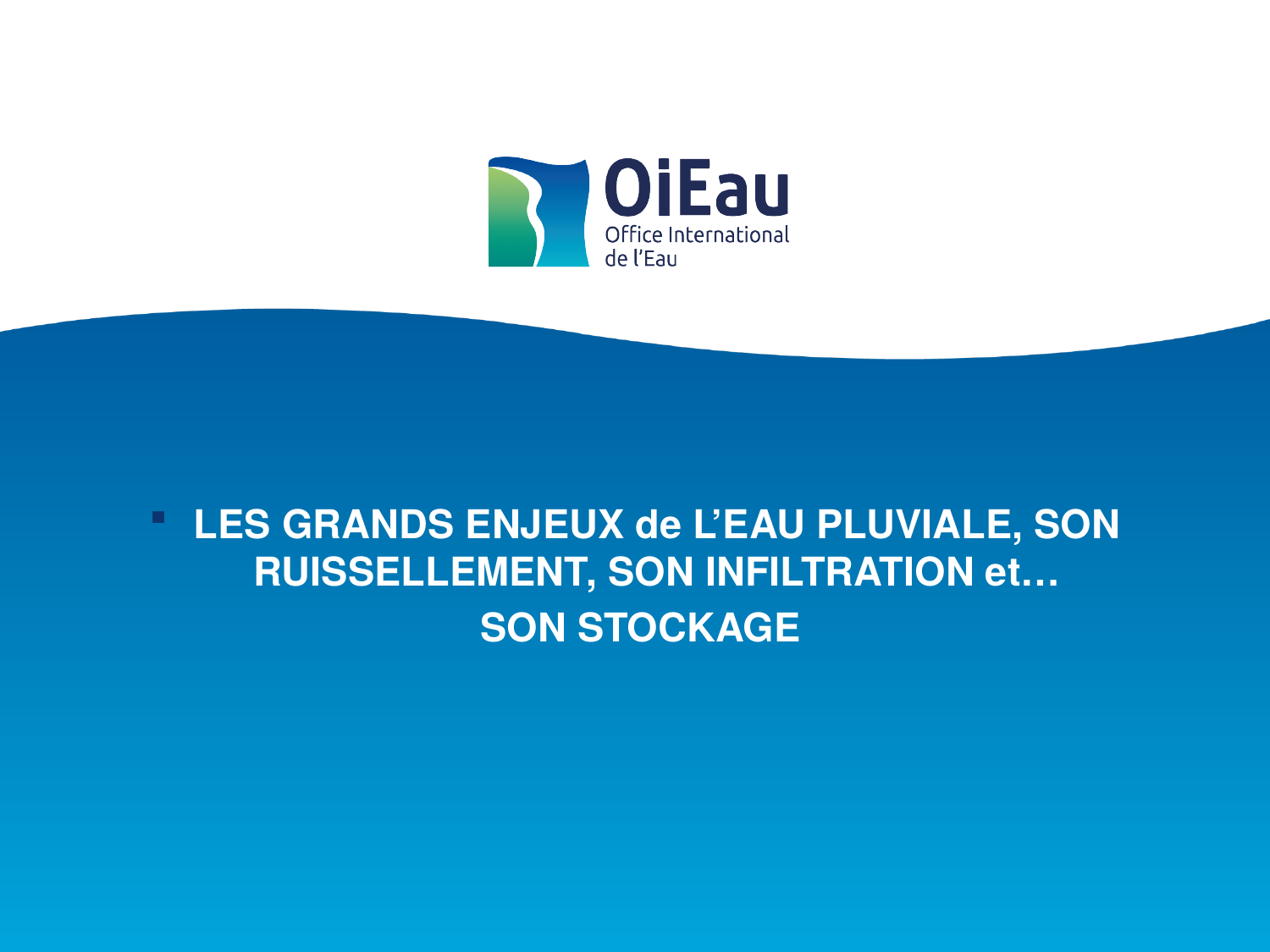

LES GRANDS ENJEUX de L’EAU PLUVIALE, SON RUISSELLEMENT, SON INFILTRATION et…
 SON STOCKAGE